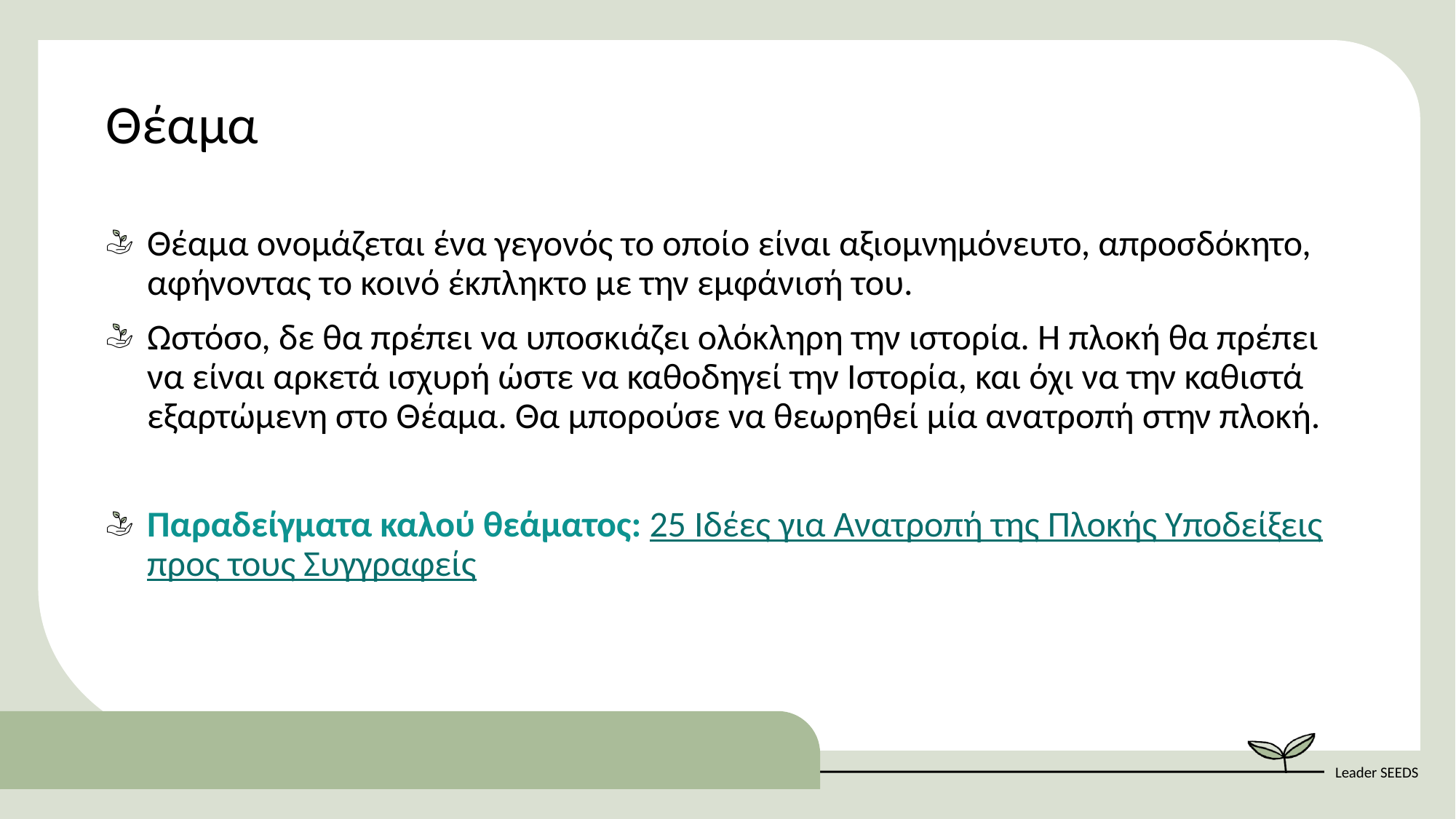

Θέαμα
Θέαμα ονομάζεται ένα γεγονός το οποίο είναι αξιομνημόνευτο, απροσδόκητο, αφήνοντας το κοινό έκπληκτο με την εμφάνισή του.
Ωστόσο, δε θα πρέπει να υποσκιάζει ολόκληρη την ιστορία. Η πλοκή θα πρέπει να είναι αρκετά ισχυρή ώστε να καθοδηγεί την Ιστορία, και όχι να την καθιστά εξαρτώμενη στο Θέαμα. Θα μπορούσε να θεωρηθεί μία ανατροπή στην πλοκή.

Παραδείγματα καλού θεάματος: 25 Ιδέες για Ανατροπή της Πλοκής Υποδείξεις προς τους Συγγραφείς